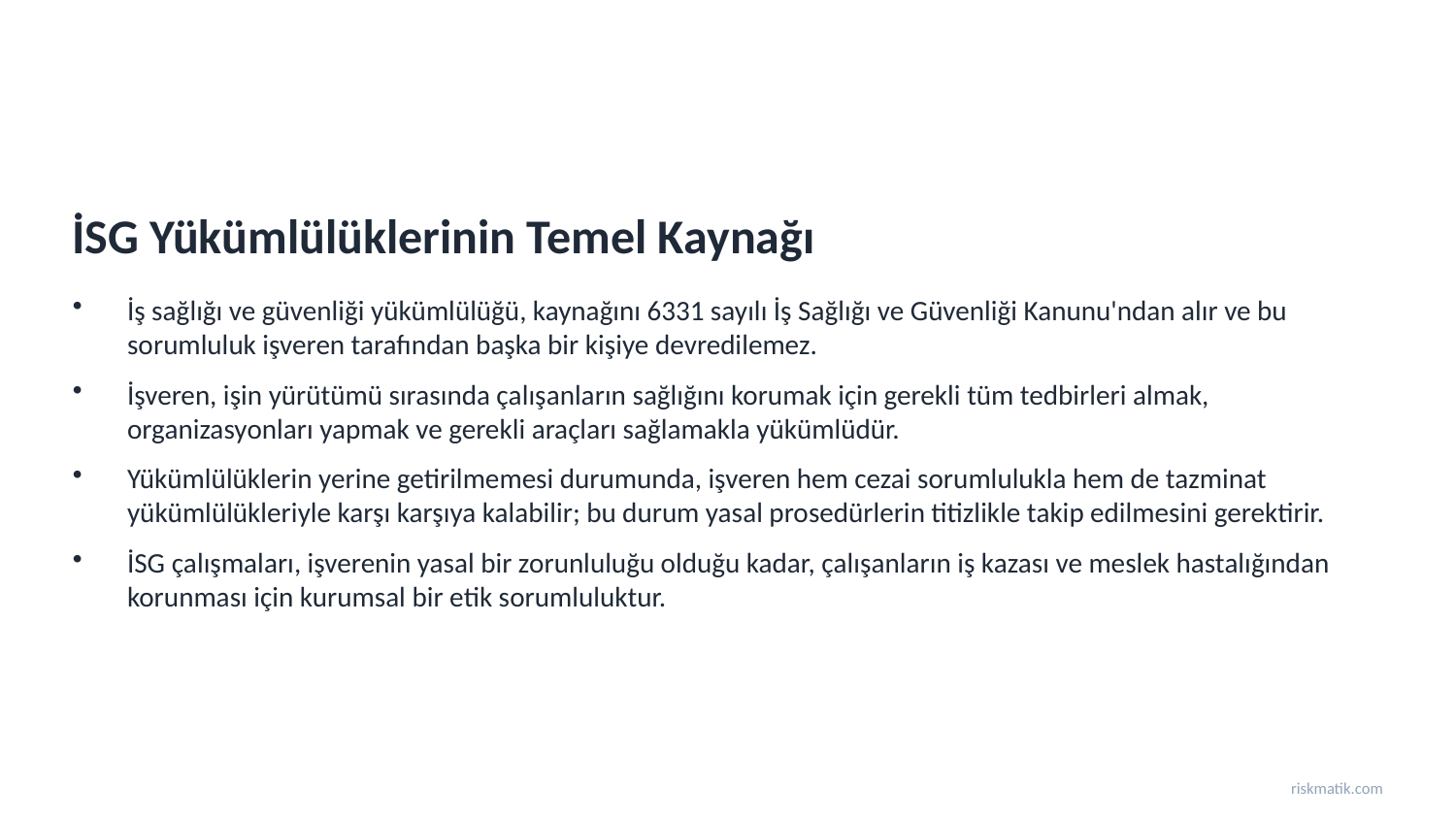

İSG Yükümlülüklerinin Temel Kaynağı
İş sağlığı ve güvenliği yükümlülüğü, kaynağını 6331 sayılı İş Sağlığı ve Güvenliği Kanunu'ndan alır ve bu sorumluluk işveren tarafından başka bir kişiye devredilemez.
İşveren, işin yürütümü sırasında çalışanların sağlığını korumak için gerekli tüm tedbirleri almak, organizasyonları yapmak ve gerekli araçları sağlamakla yükümlüdür.
Yükümlülüklerin yerine getirilmemesi durumunda, işveren hem cezai sorumlulukla hem de tazminat yükümlülükleriyle karşı karşıya kalabilir; bu durum yasal prosedürlerin titizlikle takip edilmesini gerektirir.
İSG çalışmaları, işverenin yasal bir zorunluluğu olduğu kadar, çalışanların iş kazası ve meslek hastalığından korunması için kurumsal bir etik sorumluluktur.
riskmatik.com